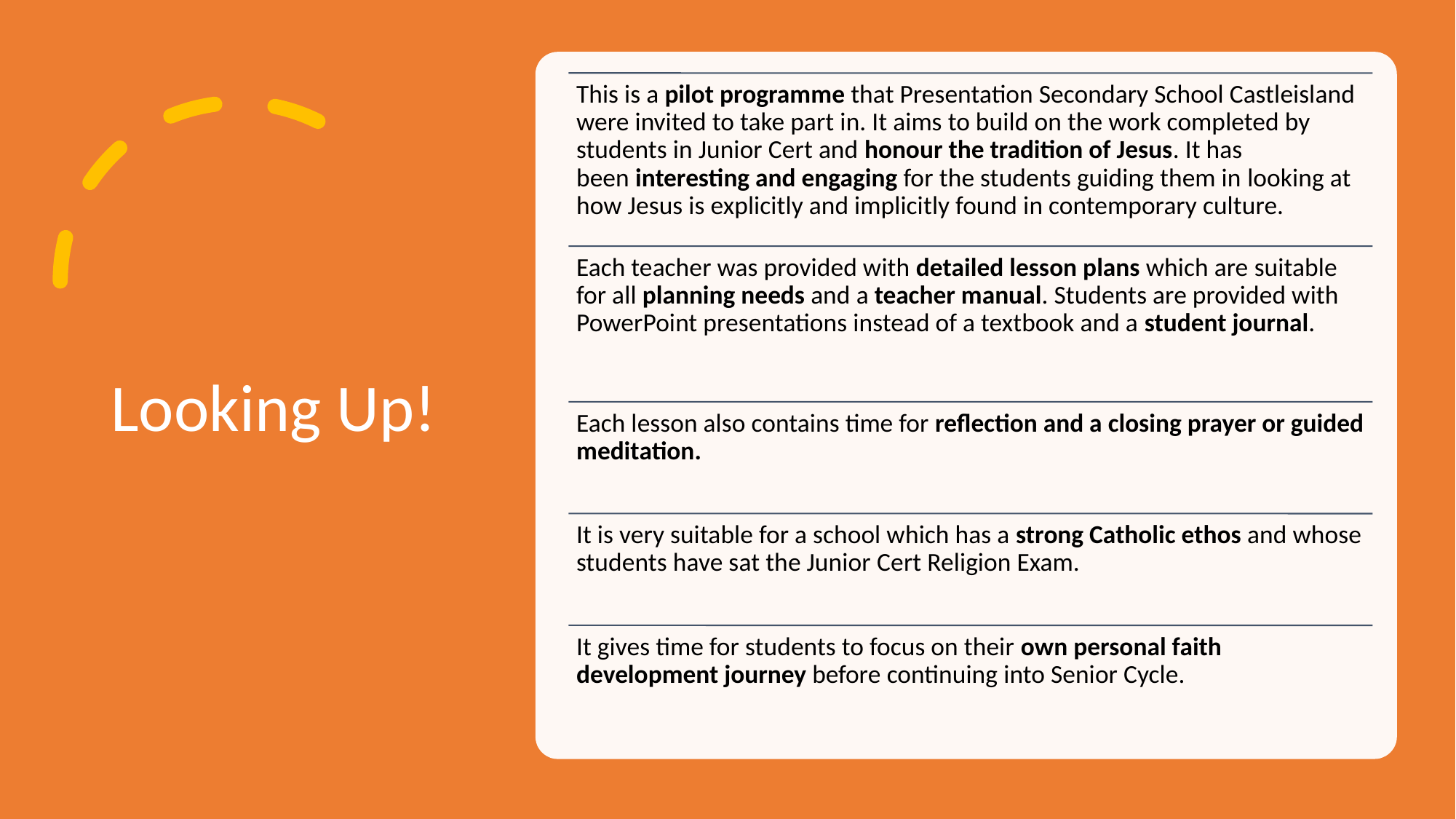

This is a pilot programme that Presentation Secondary School Castleisland were invited to take part in. It aims to build on the work completed by students in Junior Cert and honour the tradition of Jesus. It has been interesting and engaging for the students guiding them in looking at how Jesus is explicitly and implicitly found in contemporary culture.​
Each teacher was provided with detailed lesson plans which are suitable for all planning needs and a teacher manual. Students are provided with PowerPoint presentations instead of a textbook and a student journal.​
Each lesson also contains time for reflection and a closing prayer or guided meditation.​
It is very suitable for a school which has a strong Catholic ethos and whose students have sat the Junior Cert Religion Exam.​
It gives time for students to focus on their own personal faith development journey before continuing into Senior Cycle.
# Looking Up!